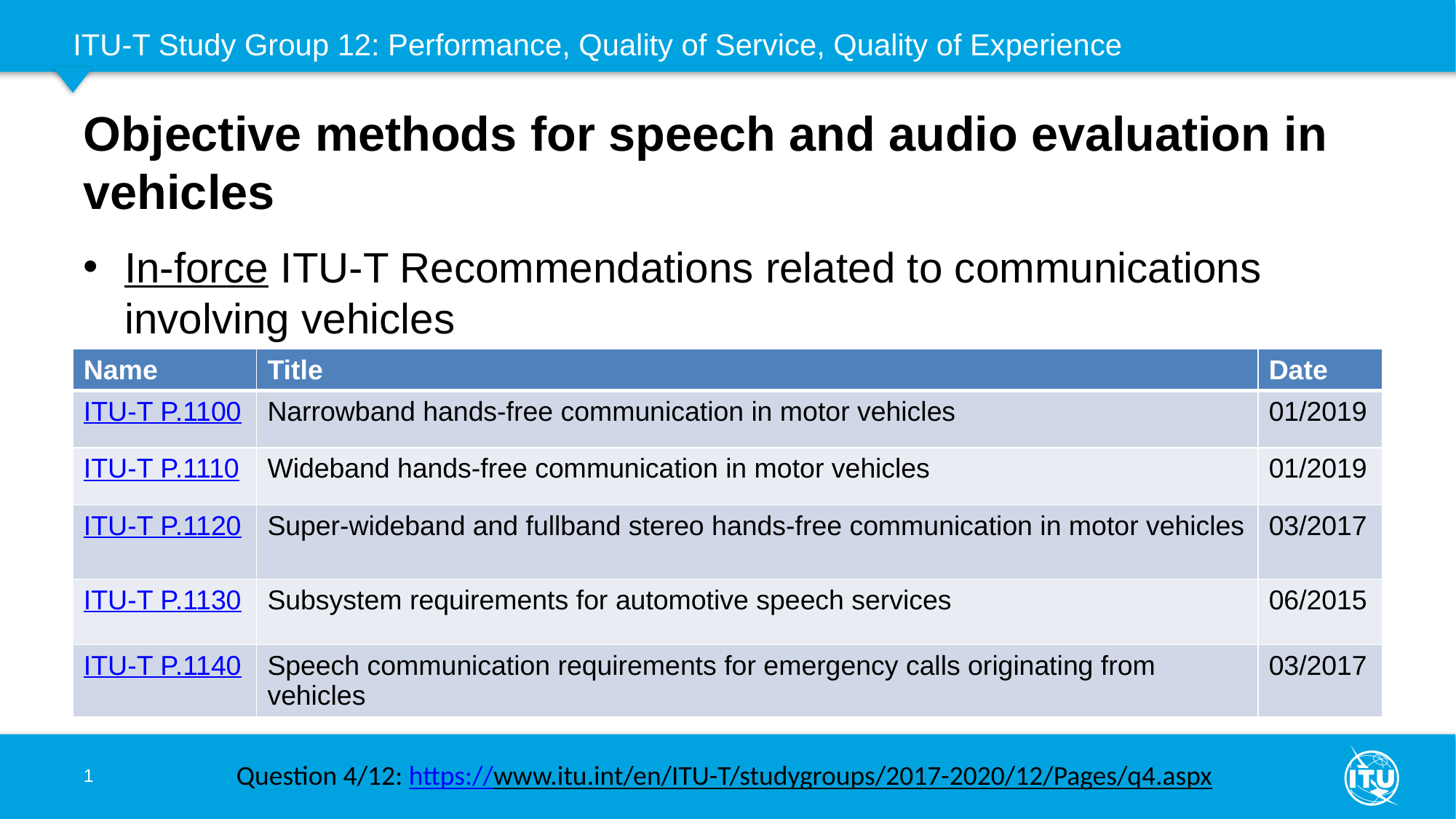

# Objective methods for speech and audio evaluation in vehicles
In-force ITU-T Recommendations related to communications involving vehicles

| Name | Title | Date |
| --- | --- | --- |
| ITU-T P.1100 | Narrowband hands-free communication in motor vehicles | 01/2019 |
| ITU-T P.1110 | Wideband hands-free communication in motor vehicles | 01/2019 |
| ITU-T P.1120 | Super-wideband and fullband stereo hands-free communication in motor vehicles | 03/2017 |
| ITU-T P.1130 | Subsystem requirements for automotive speech services | 06/2015 |
| ITU-T P.1140 | Speech communication requirements for emergency calls originating from vehicles | 03/2017 |
1
Question 4/12: https://www.itu.int/en/ITU-T/studygroups/2017-2020/12/Pages/q4.aspx